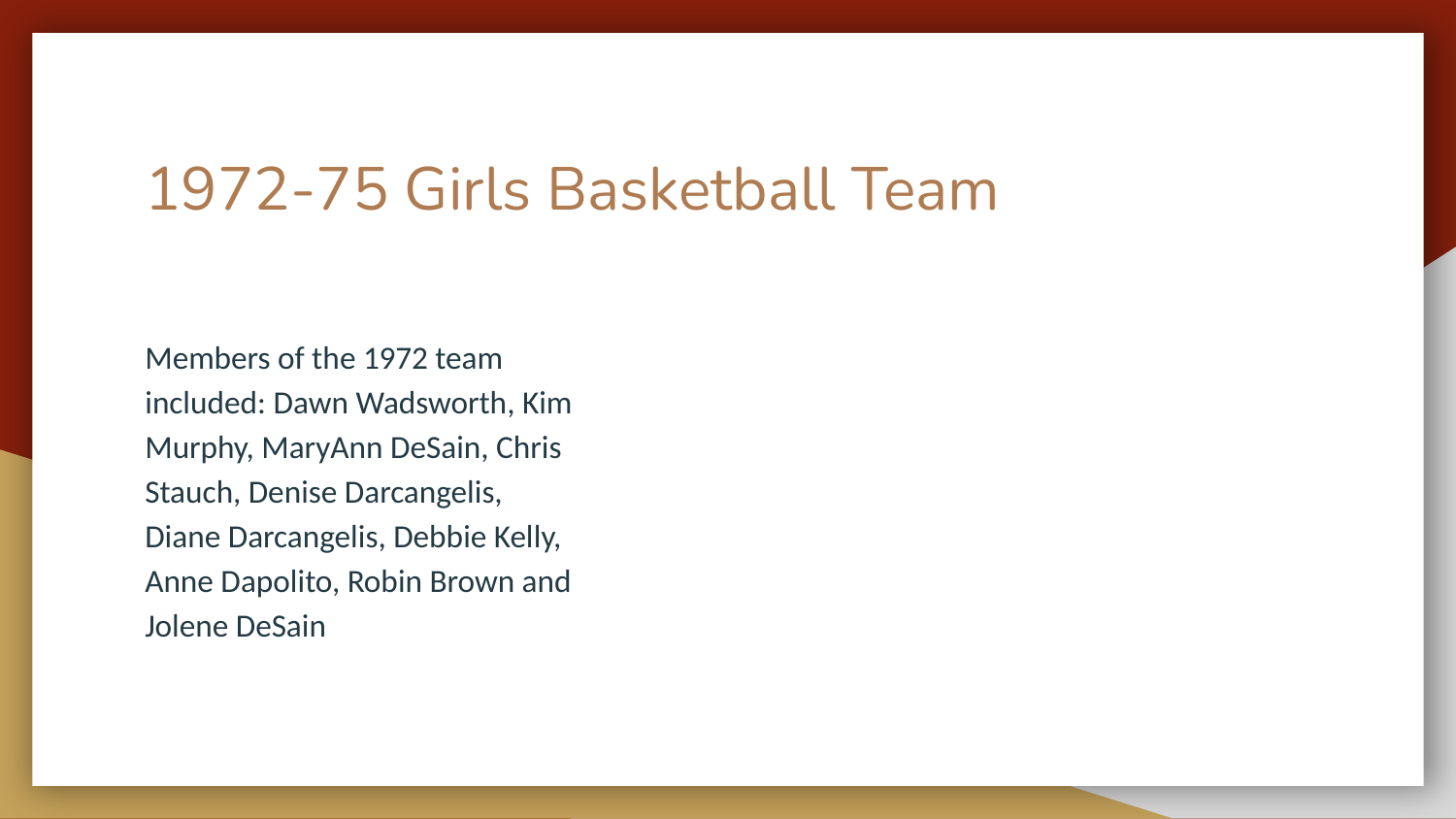

# 1972-75 Girls Basketball Team
Members of the 1972 team included: Dawn Wadsworth, Kim Murphy, MaryAnn DeSain, Chris Stauch, Denise Darcangelis, Diane Darcangelis, Debbie Kelly, Anne Dapolito, Robin Brown and Jolene DeSain